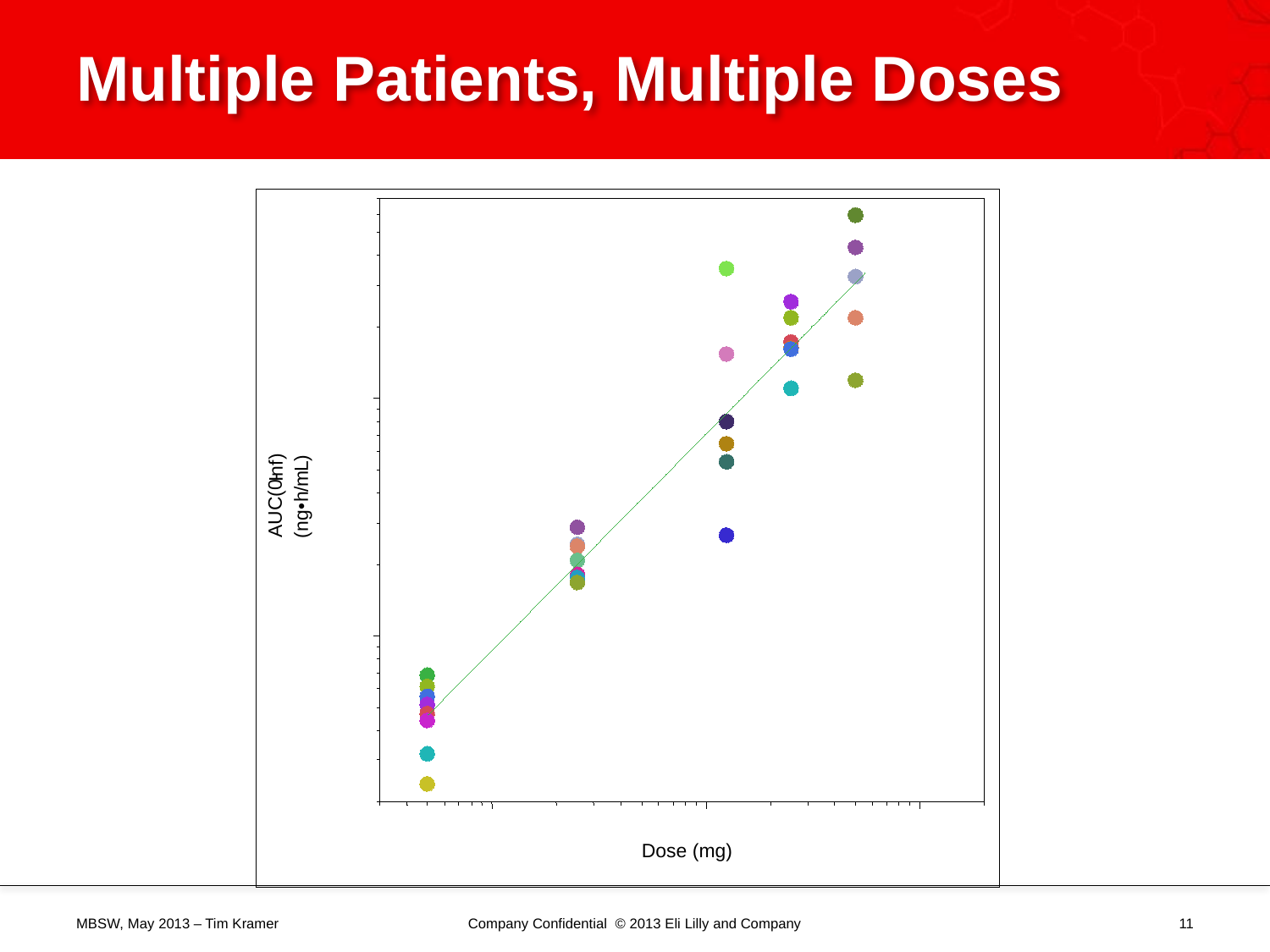

# Multiple Patients, Multiple Doses

)

L

Inf)
-
m

0
/
(
h
C

•
g
U
n
A

(

Dose (mg)
MBSW, May 2013 – Tim Kramer
Company Confidential  © 2013 Eli Lilly and Company

11